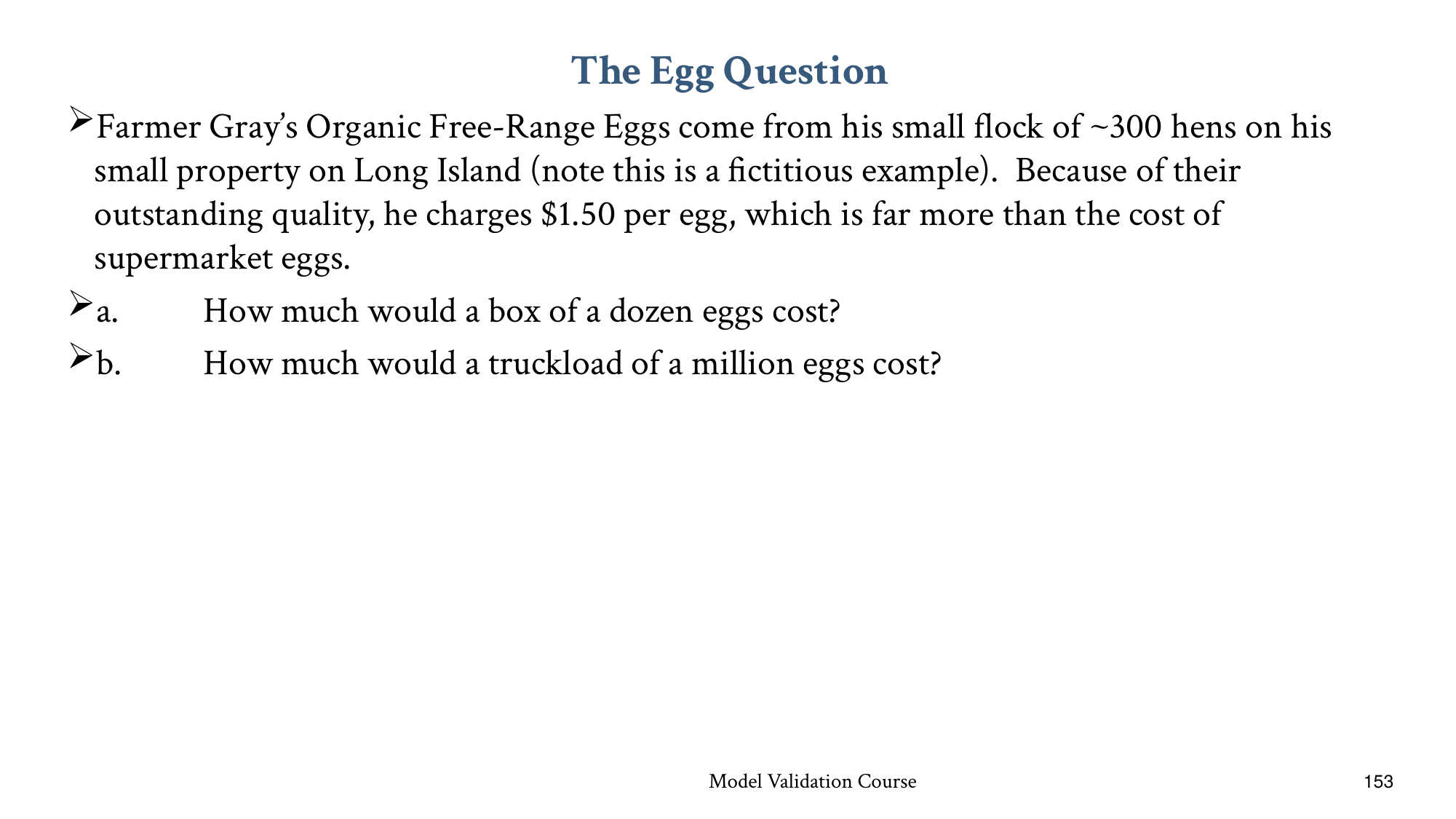

# The Egg Question
Farmer Gray’s Organic Free-Range Eggs come from his small flock of ~300 hens on his small property on Long Island (note this is a fictitious example).  Because of their outstanding quality, he charges $1.50 per egg, which is far more than the cost of supermarket eggs.
a.	How much would a box of a dozen eggs cost?
b.	How much would a truckload of a million eggs cost?
Model Validation Course					153